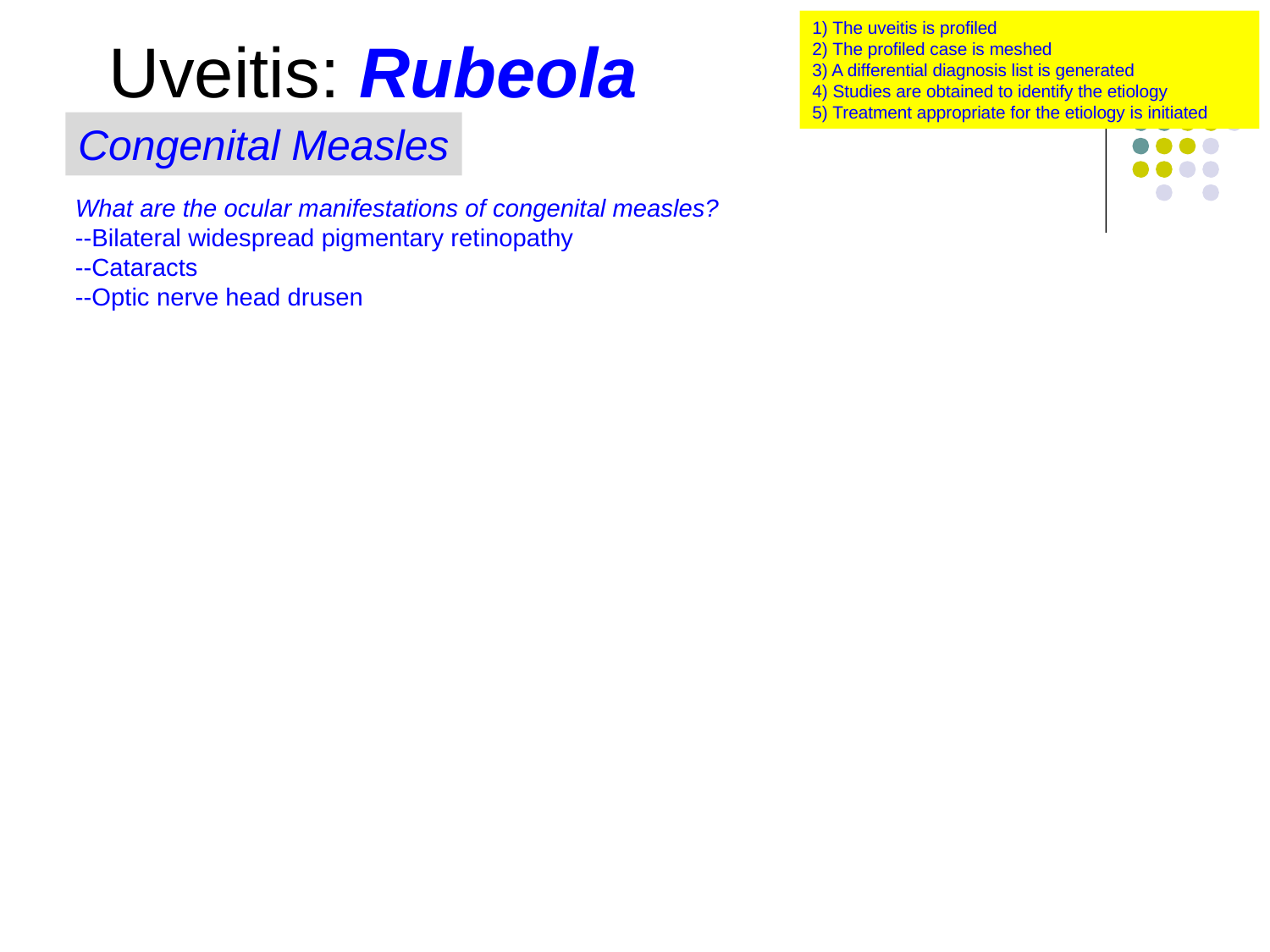

1) The uveitis is profiled
2) The profiled case is meshed
3) A differential diagnosis list is generated
4) Studies are obtained to identify the etiology
5) Treatment appropriate for the etiology is initiated
Uveitis: Rubeola
Congenital Measles
What are the ocular manifestations of congenital measles?
--Bilateral widespread pigmentary retinopathy
--Cataracts
--Optic nerve head drusen